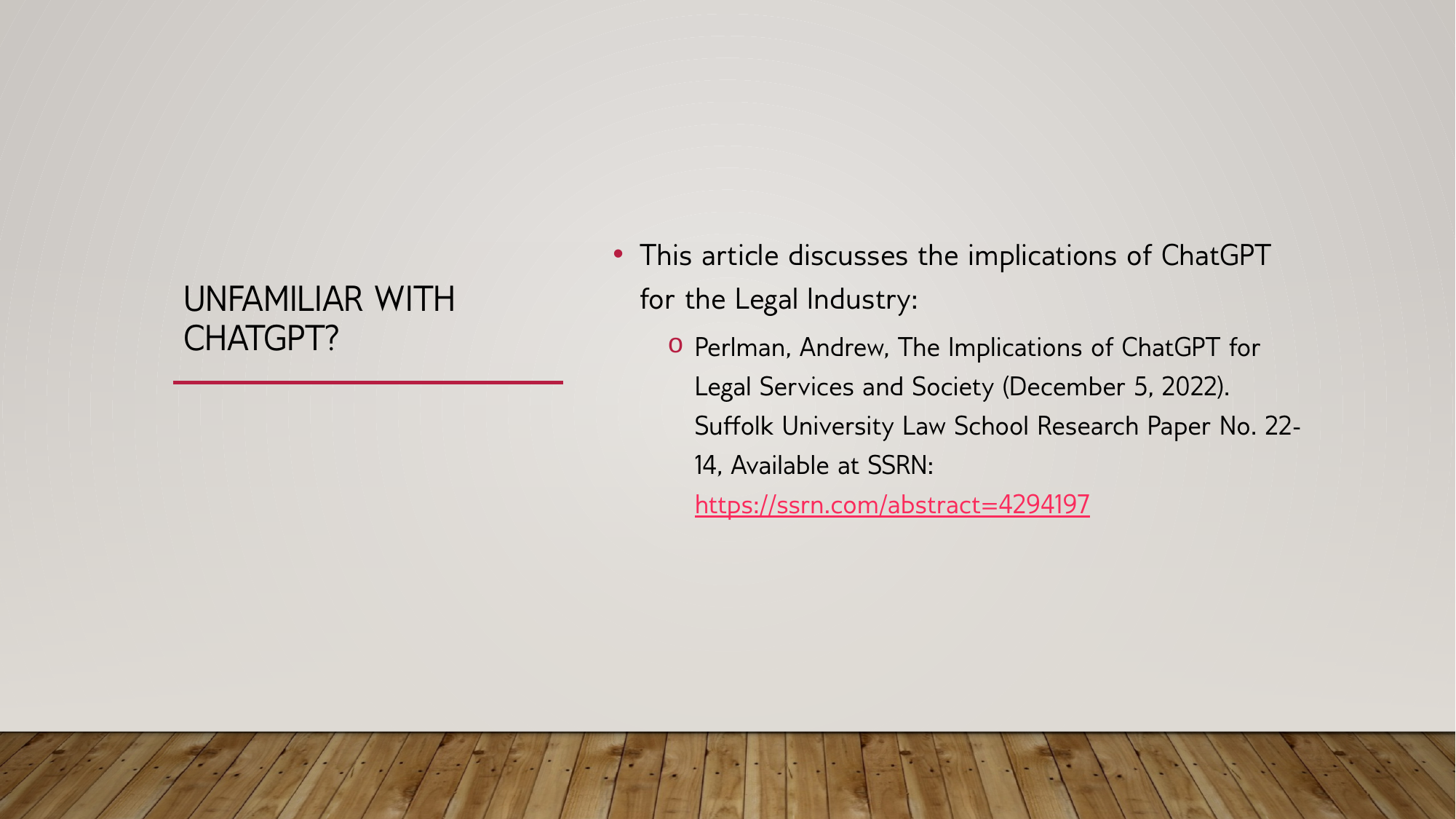

# Unfamiliar with chatgpt?
This article discusses the implications of ChatGPT for the Legal Industry:
Perlman, Andrew, The Implications of ChatGPT for Legal Services and Society (December 5, 2022). Suffolk University Law School Research Paper No. 22-14, Available at SSRN: https://ssrn.com/abstract=4294197